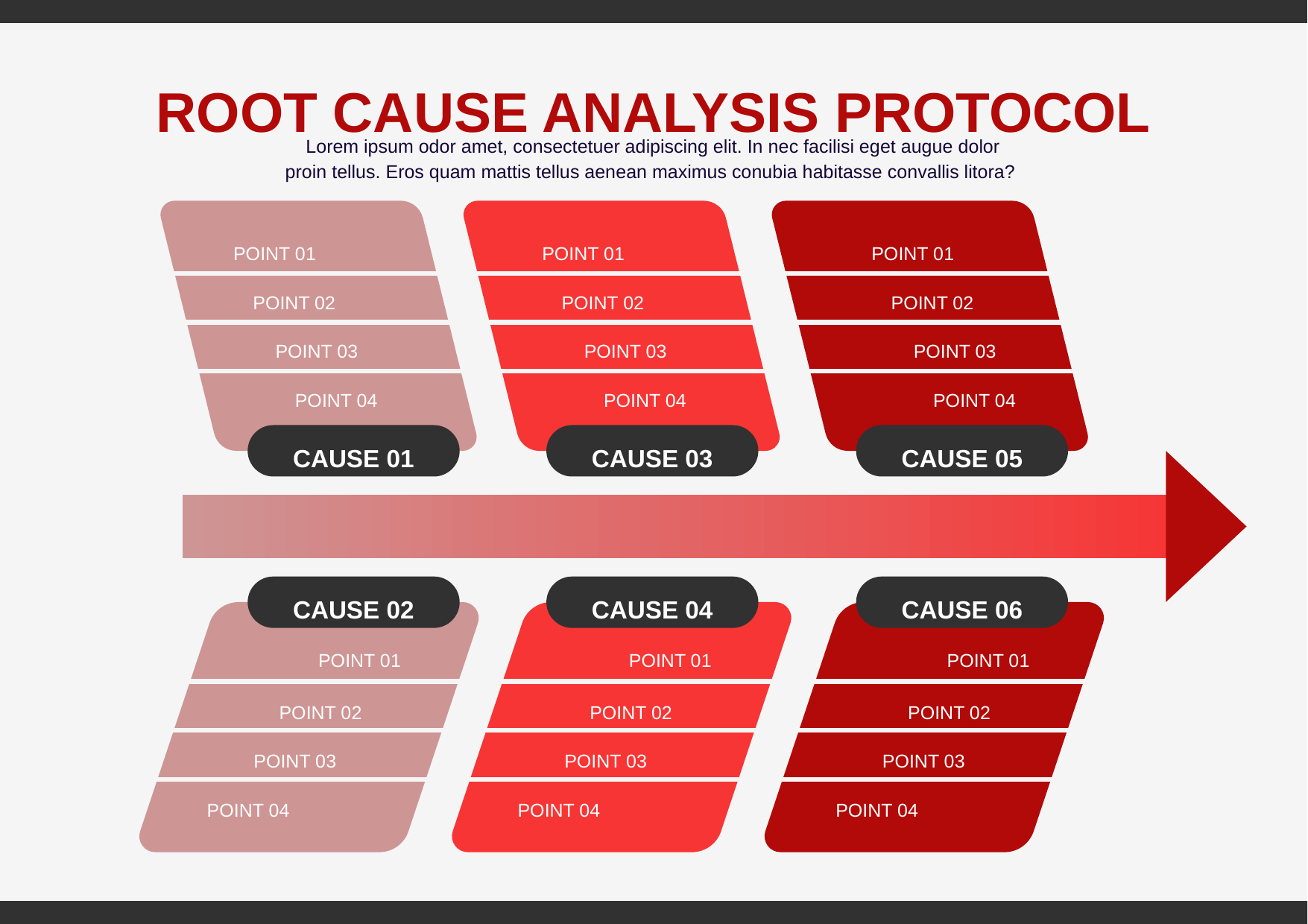

ROOT CAUSE ANALYSIS PROTOCOL
Lorem ipsum odor amet, consectetuer adipiscing elit. In nec facilisi eget augue dolor proin tellus. Eros quam mattis tellus aenean maximus conubia habitasse convallis litora?

POINT 01
POINT 01
POINT 01
POINT 02
POINT 02
POINT 02
POINT 03
POINT 03
POINT 03
POINT 04
POINT 04
POINT 04

CAUSE 01
CAUSE 03
CAUSE 05

CAUSE 02
CAUSE 06
CAUSE 04

POINT 01
POINT 01
POINT 01
POINT 02
POINT 02
POINT 02
POINT 03
POINT 03
POINT 03
POINT 04
POINT 04
POINT 04